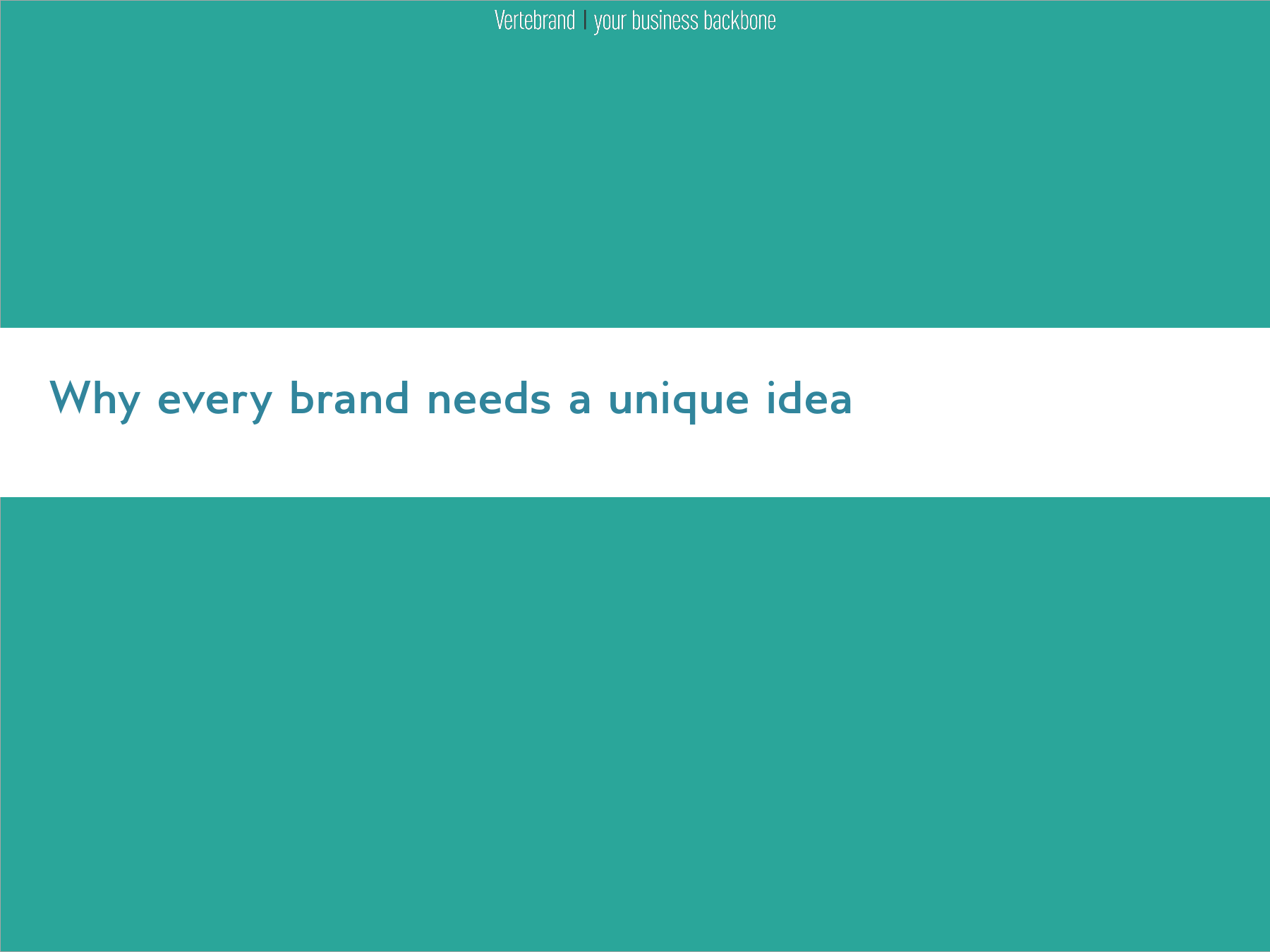

Why every brand needs a unique idea